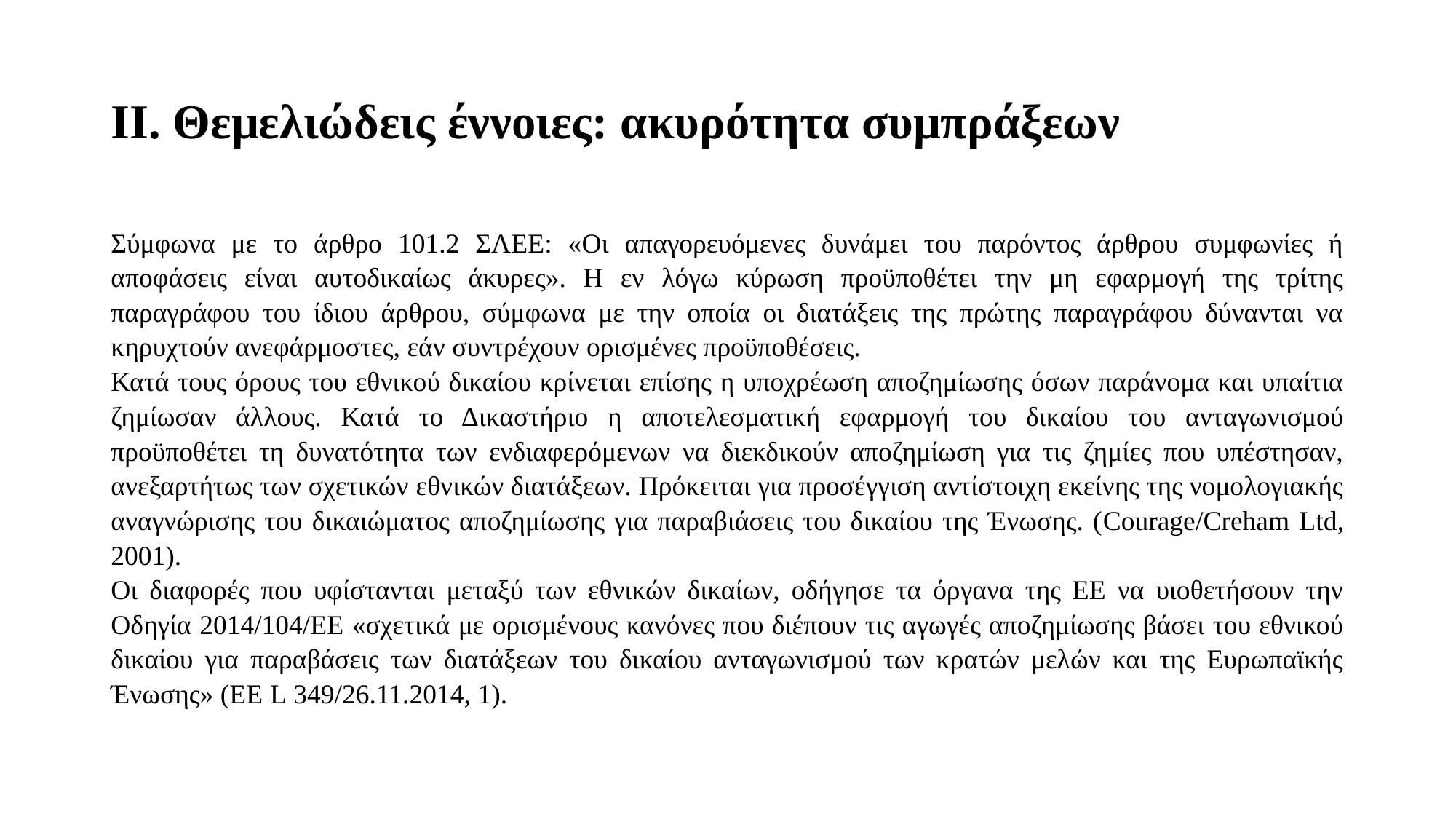

# ΙΙ. Θεμελιώδεις έννοιες: ακυρότητα συμπράξεων
Σύμφωνα με το άρθρο 101.2 ΣΛΕΕ: «Οι απαγορευόμενες δυνάμει του παρόντος άρθρου συμφωνίες ή αποφάσεις είναι αυτοδικαίως άκυρες». Η εν λόγω κύρωση προϋποθέτει την μη εφαρμογή της τρίτης παραγράφου του ίδιου άρθρου, σύμφωνα με την οποία οι διατάξεις της πρώτης παραγράφου δύνανται να κηρυχτούν ανεφάρμοστες, εάν συντρέχουν ορισμένες προϋποθέσεις.
Κατά τους όρους του εθνικού δικαίου κρίνεται επίσης η υποχρέωση αποζημίωσης όσων παράνομα και υπαίτια ζημίωσαν άλλους. Κατά το Δικαστήριο η αποτελεσματική εφαρμογή του δικαίου του ανταγωνισμού προϋποθέτει τη δυνατότητα των ενδιαφερόμενων να διεκδικούν αποζημίωση για τις ζημίες που υπέστησαν, ανεξαρτήτως των σχετικών εθνικών διατάξεων. Πρόκειται για προσέγγιση αντίστοιχη εκείνης της νομολογιακής αναγνώρισης του δικαιώματος αποζημίωσης για παραβιάσεις του δικαίου της Ένωσης. (Courage/Creham Ltd, 2001).
Οι διαφορές που υφίστανται μεταξύ των εθνικών δικαίων, οδήγησε τα όργανα της ΕΕ να υιοθετήσουν την Οδηγία 2014/104/ΕΕ «σχετικά με ορισμένους κανόνες που διέπουν τις αγωγές αποζημίωσης βάσει του εθνικού δικαίου για παραβάσεις των διατάξεων του δικαίου ανταγωνισμού των κρατών μελών και της Ευρωπαϊκής Ένωσης» (ΕΕ L 349/26.11.2014, 1).